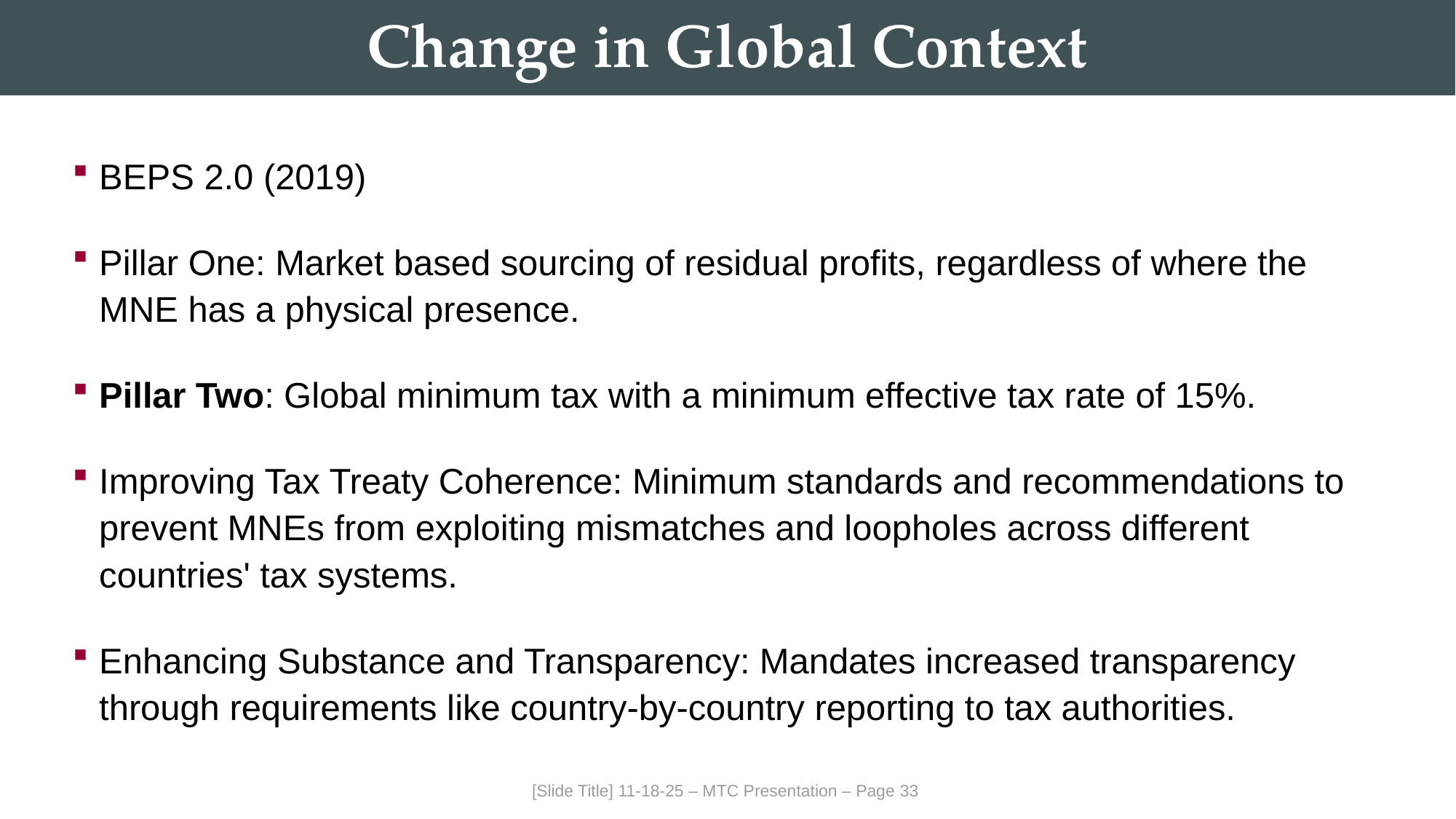

# Change in Global Context
BEPS 2.0 (2019)
Pillar One: Market based sourcing of residual profits, regardless of where the MNE has a physical presence.
Pillar Two: Global minimum tax with a minimum effective tax rate of 15%.
Improving Tax Treaty Coherence: Minimum standards and recommendations to prevent MNEs from exploiting mismatches and loopholes across different countries' tax systems.
Enhancing Substance and Transparency: Mandates increased transparency through requirements like country-by-country reporting to tax authorities.
[Slide Title] 11-18-25 – MTC Presentation – Page 33